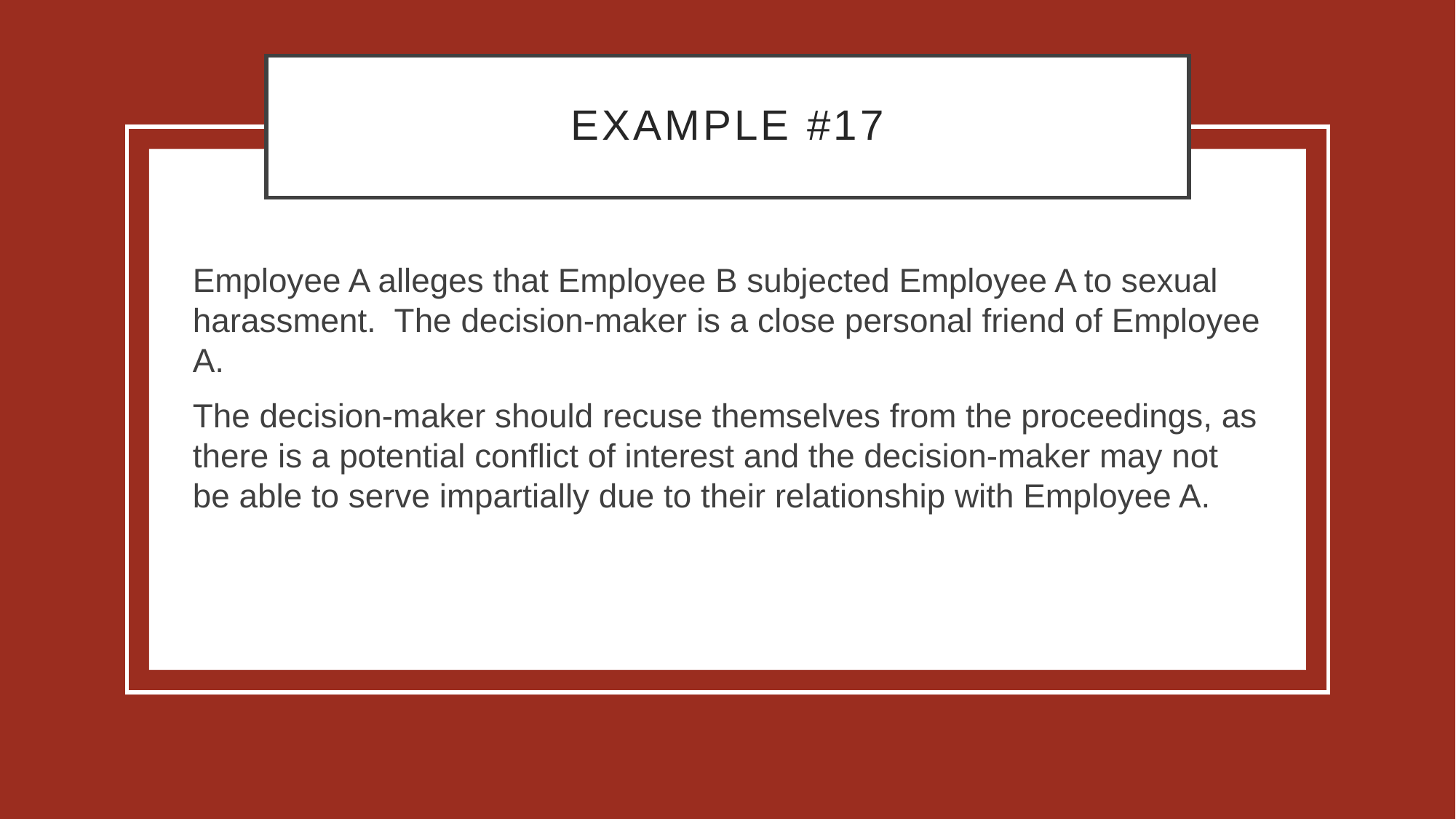

# Example #17

Employee A alleges that Employee B subjected Employee A to sexual harassment.  The decision-maker is a close personal friend of Employee A.
The decision-maker should recuse themselves from the proceedings, as there is a potential conflict of interest and the decision-maker may not be able to serve impartially due to their relationship with Employee A.